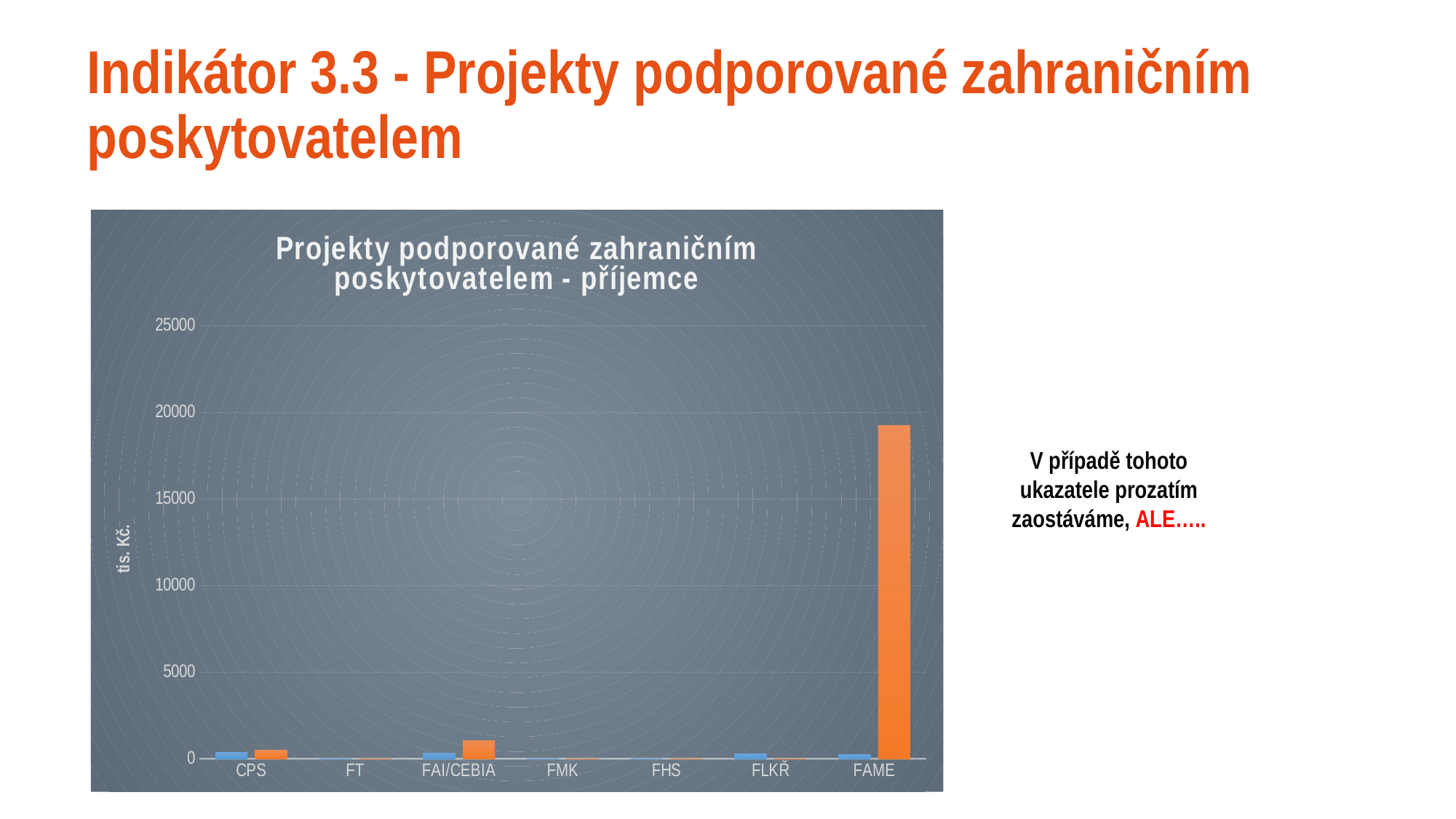

# Indikátor 3.3 - Projekty podporované zahraničním poskytovatelem

### Chart: Projekty podporované zahraničním poskytovatelem - příjemce

| Category |  |  |
|---|---|---|
| CPS | 352.0 | 488.3 |
| FT | 0.0 | 0.0 |
| FAI/CEBIA | 337.0 | 1025.0 |
| FMK | 0.0 | 0.0 |
| FHS | 0.0 | 0.0 |
| FLKŘ | 274.0 | 0.0 |
| FAME | 253.0 | 19239.0 |
V případě tohoto ukazatele prozatím zaostáváme, ALE…..